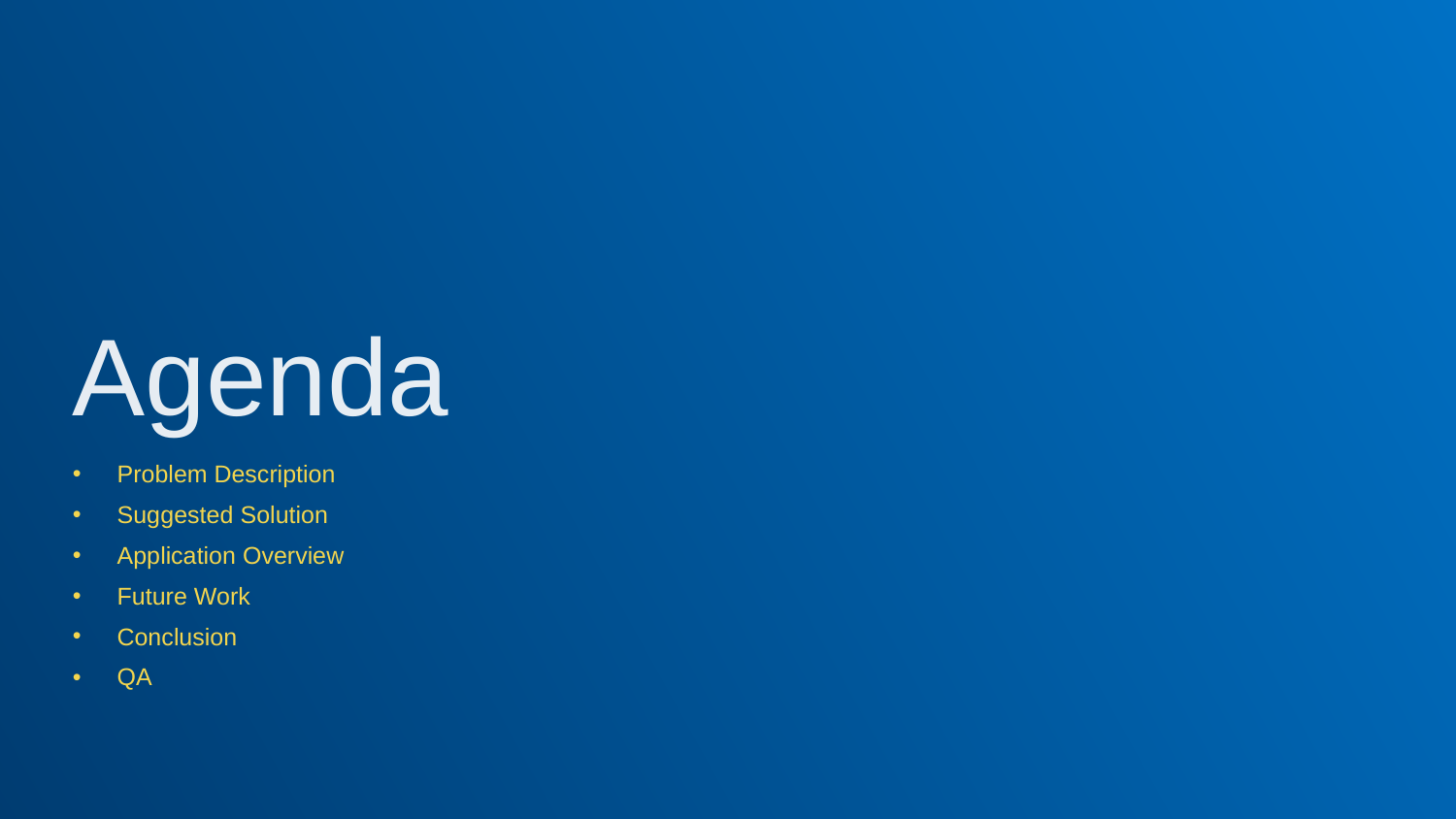

# Agenda
Problem Description
Suggested Solution
Application Overview
Future Work
Conclusion
QA